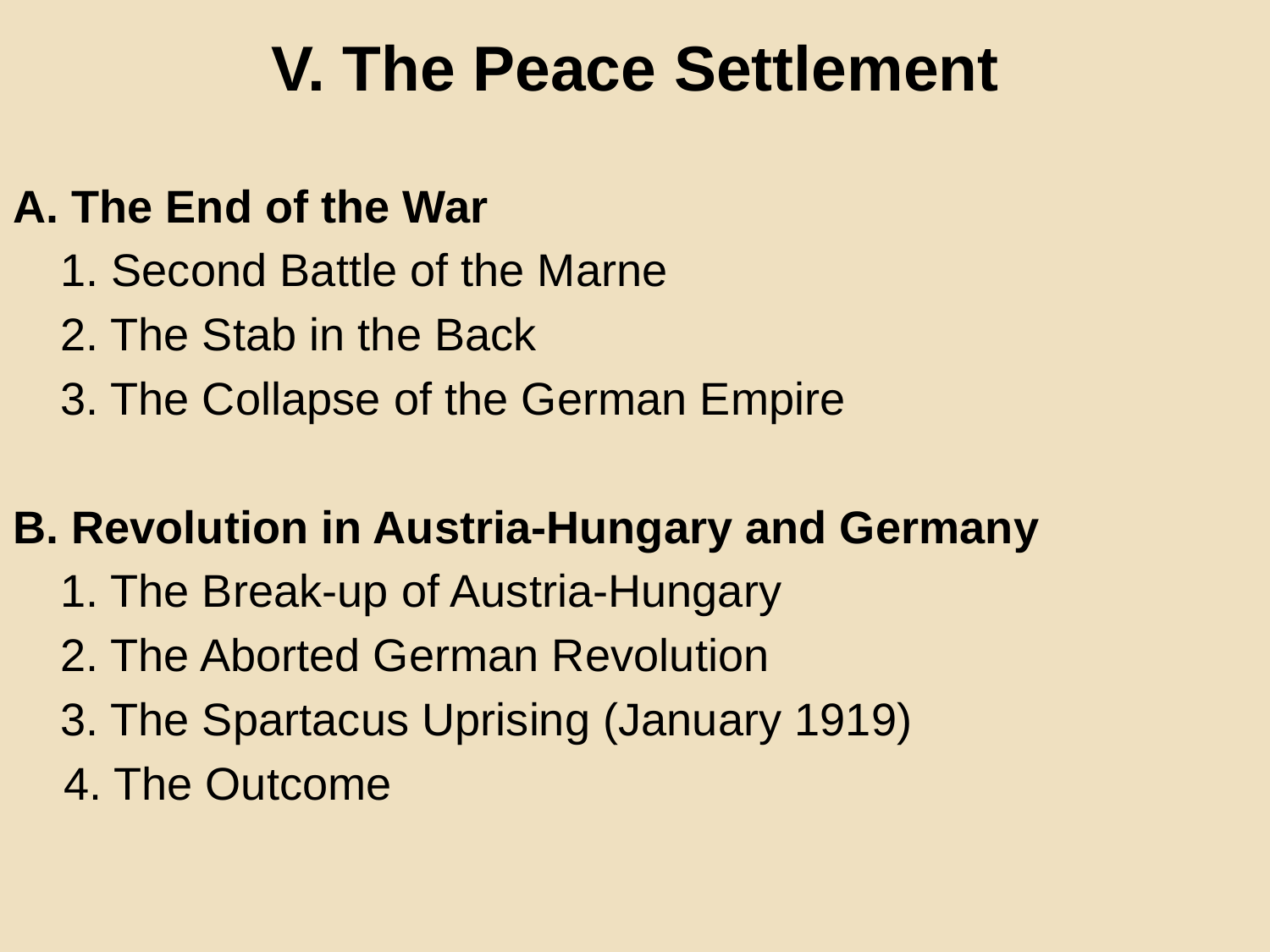

V. The Peace Settlement

A. The End of the War
	1. Second Battle of the Marne
	2. The Stab in the Back
	3. The Collapse of the German Empire

B. Revolution in Austria-Hungary and Germany
	1. The Break-up of Austria-Hungary
	2. The Aborted German Revolution
	3. The Spartacus Uprising (January 1919)
    4. The Outcome